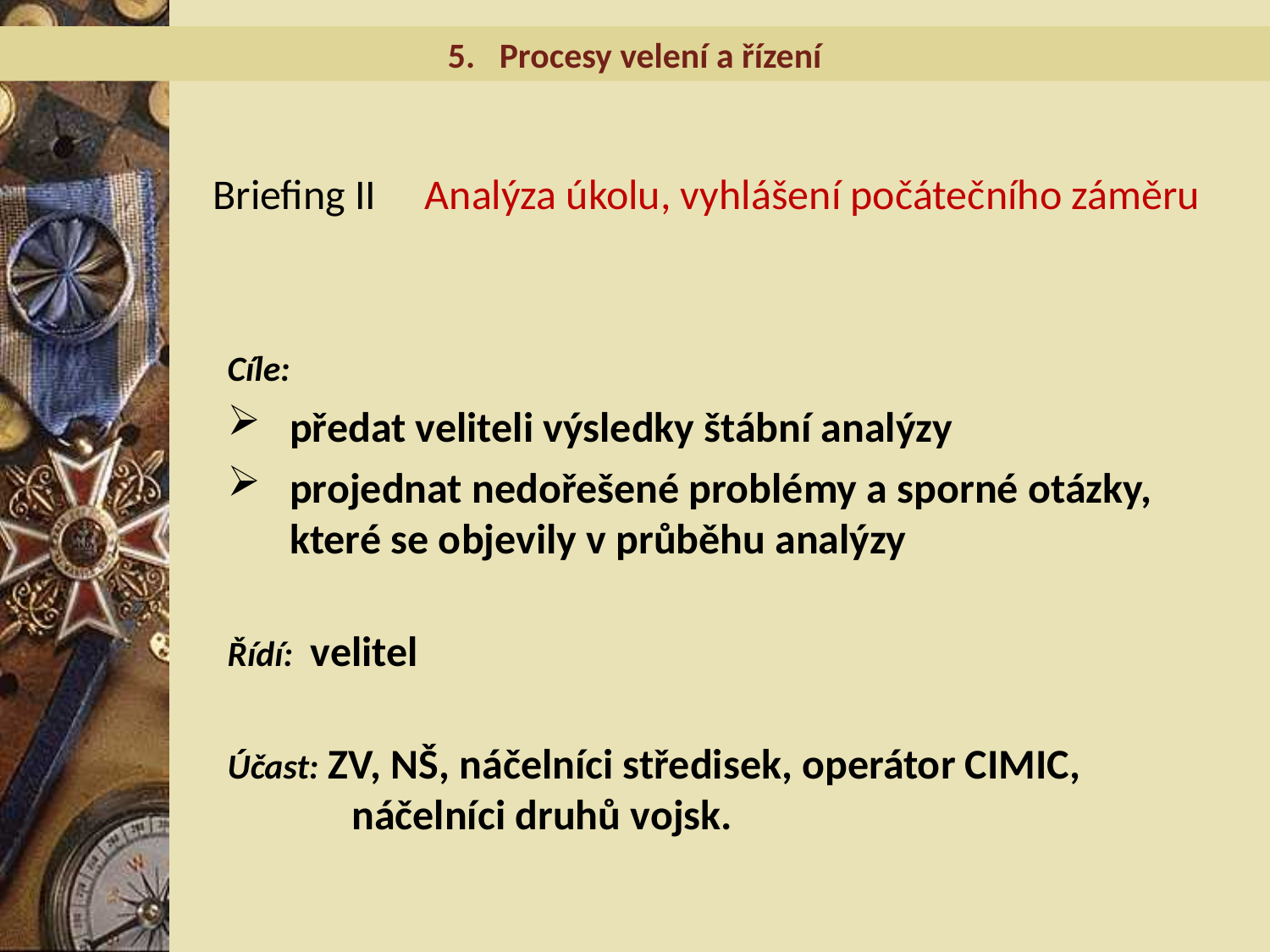

5.   Procesy velení a řízení
Briefing II	Analýza úkolu, vyhlášení počátečního záměru

Cíle:
předat veliteli výsledky štábní analýzy
projednat nedořešené problémy a sporné otázky, které se objevily v průběhu analýzy

Řídí:  velitel

Účast: ZV, NŠ, náčelníci středisek, operátor CIMIC, náčelníci druhů vojsk.